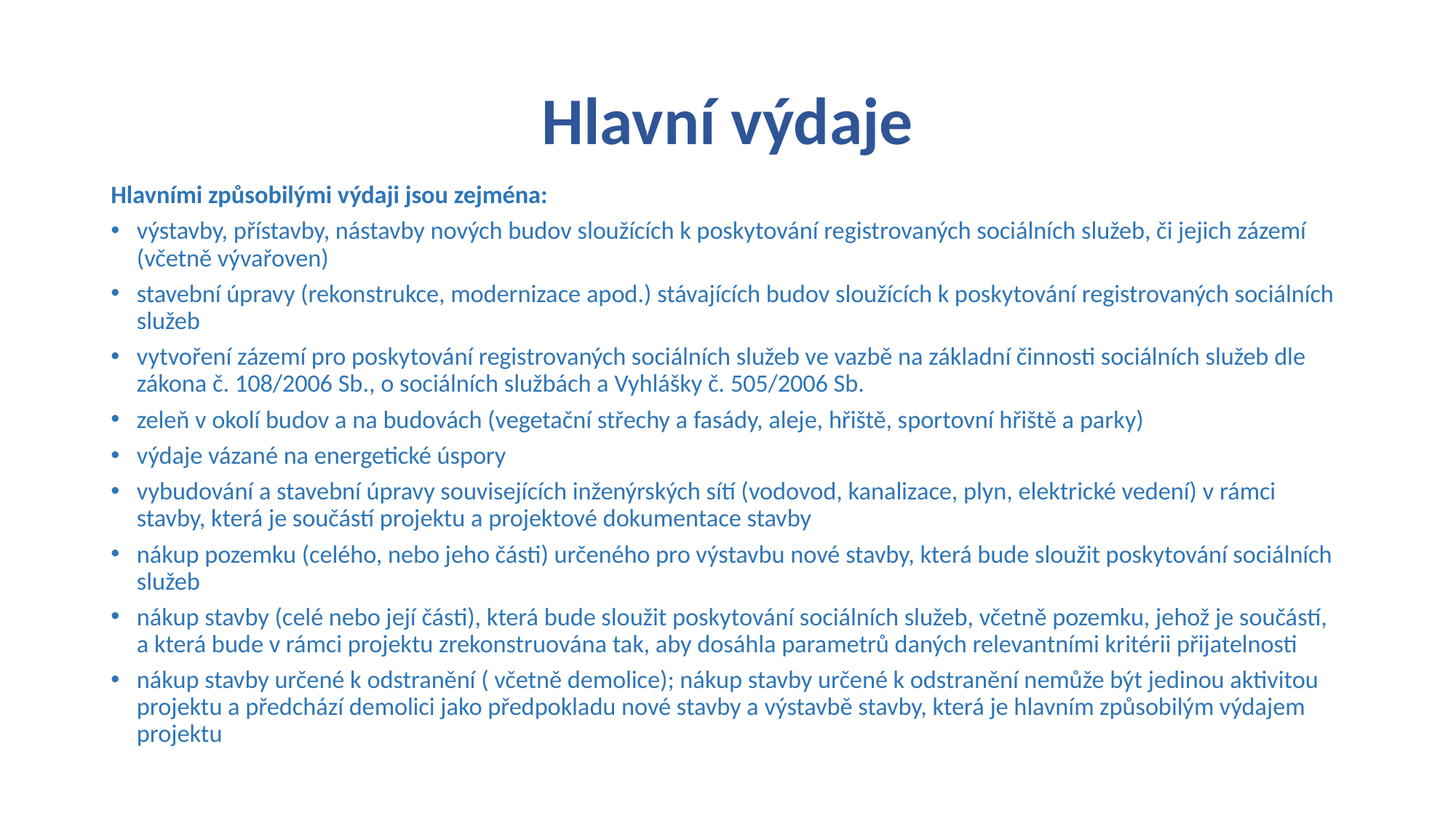

# Hlavní výdaje
Hlavními způsobilými výdaji jsou zejména:
výstavby, přístavby, nástavby nových budov sloužících k poskytování registrovaných sociálních služeb, či jejich zázemí (včetně vývařoven)
stavební úpravy (rekonstrukce, modernizace apod.) stávajících budov sloužících k poskytování registrovaných sociálních služeb
vytvoření zázemí pro poskytování registrovaných sociálních služeb ve vazbě na základní činnosti sociálních služeb dle zákona č. 108/2006 Sb., o sociálních službách a Vyhlášky č. 505/2006 Sb.
zeleň v okolí budov a na budovách (vegetační střechy a fasády, aleje, hřiště, sportovní hřiště a parky)
výdaje vázané na energetické úspory
vybudování a stavební úpravy souvisejících inženýrských sítí (vodovod, kanalizace, plyn, elektrické vedení) v rámci stavby, která je součástí projektu a projektové dokumentace stavby
nákup pozemku (celého, nebo jeho části) určeného pro výstavbu nové stavby, která bude sloužit poskytování sociálních služeb
nákup stavby (celé nebo její části), která bude sloužit poskytování sociálních služeb, včetně pozemku, jehož je součástí, a která bude v rámci projektu zrekonstruována tak, aby dosáhla parametrů daných relevantními kritérii přijatelnosti
nákup stavby určené k odstranění ( včetně demolice); nákup stavby určené k odstranění nemůže být jedinou aktivitou projektu a předchází demolici jako předpokladu nové stavby a výstavbě stavby, která je hlavním způsobilým výdajem projektu